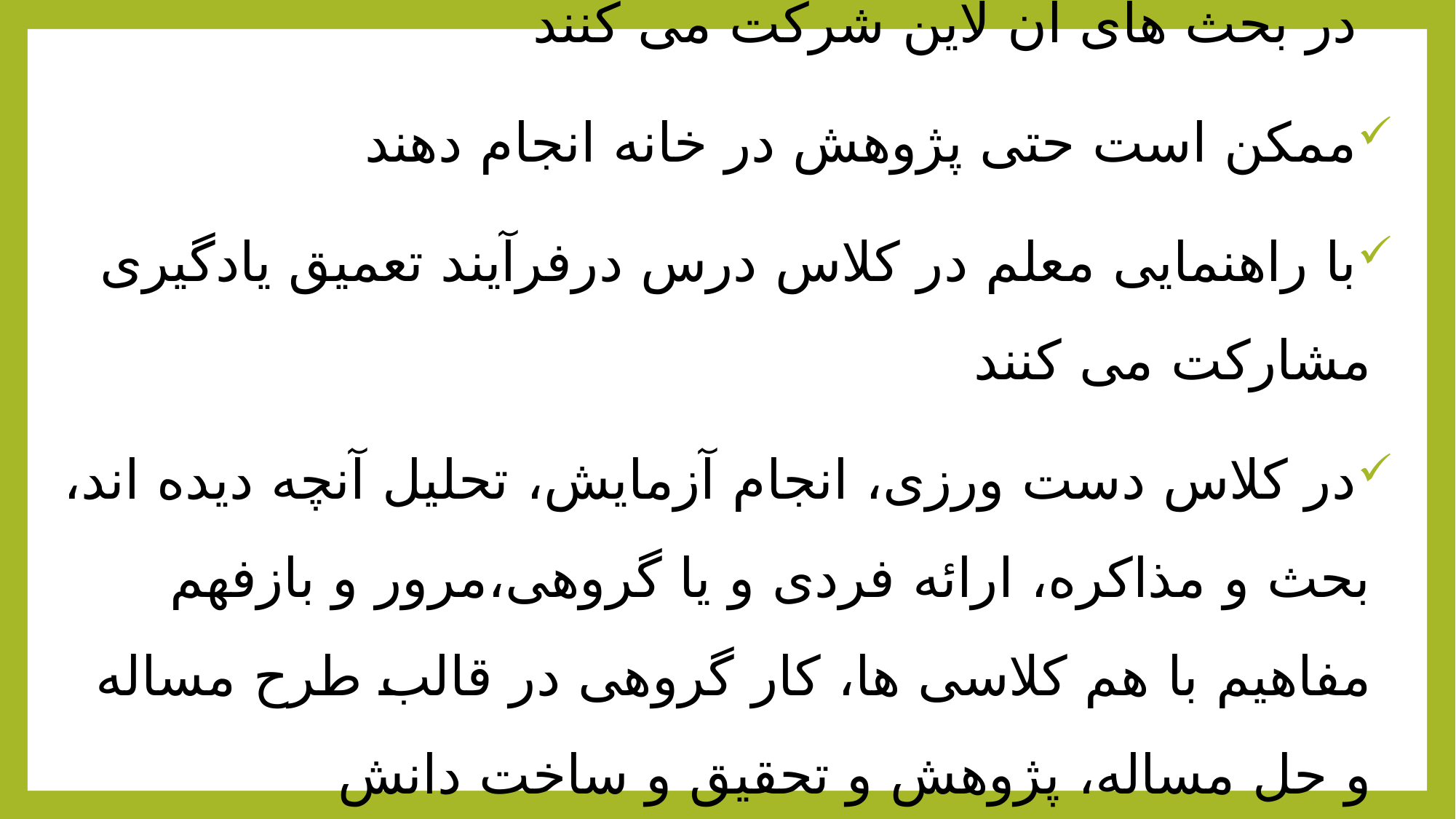

در بحث های آن لاین شرکت می کنند
ممکن است حتی پژوهش در خانه انجام دهند
با راهنمایی معلم در کلاس درس درفرآیند تعمیق یادگیری مشارکت می کنند
در کلاس دست ورزی، انجام آزمایش، تحلیل آنچه دیده اند، بحث و مذاکره، ارائه فردی و یا گروهی،مرور و بازفهم مفاهیم با هم کلاسی ها، کار گروهی در قالب طرح مساله و حل مساله، پژوهش و تحقیق و ساخت دانش